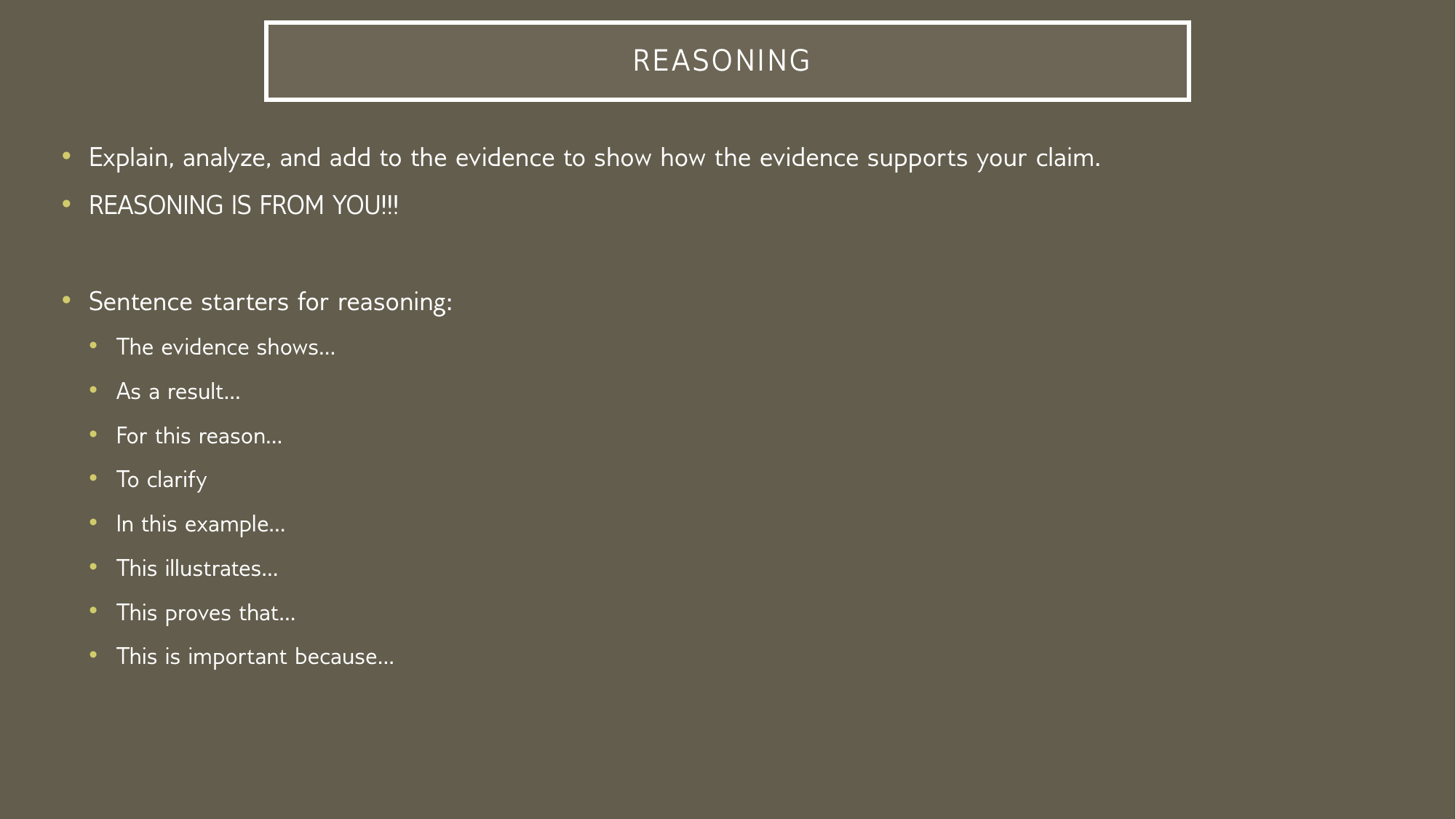

# Reasoning
Explain, analyze, and add to the evidence to show how the evidence supports your claim.
REASONING IS FROM YOU!!!

Sentence starters for reasoning:
The evidence shows…
As a result…
For this reason…
To clarify
In this example…
This illustrates…
This proves that…
This is important because…